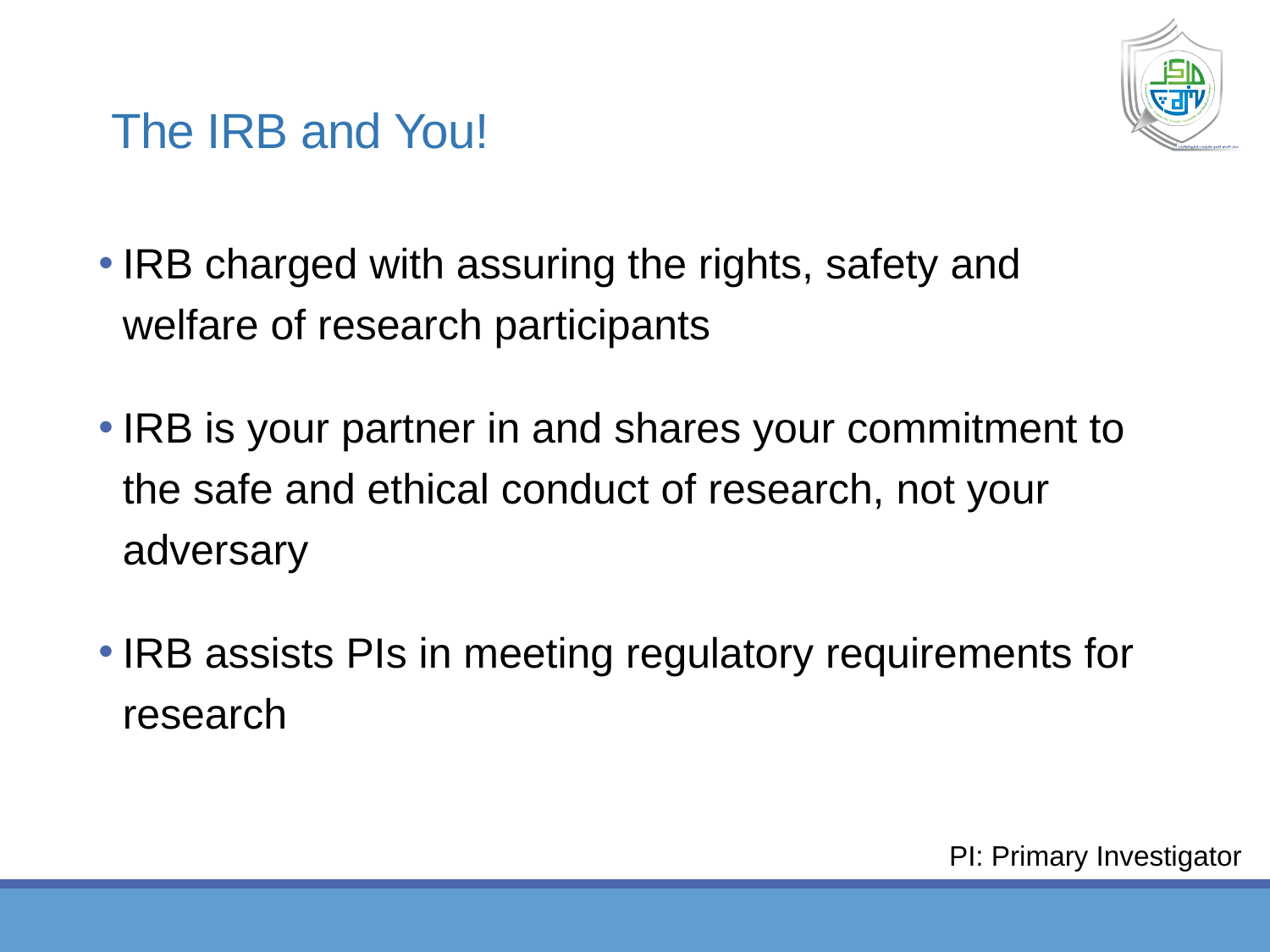

# The IRB and You!
IRB charged with assuring the rights, safety and welfare of research participants
IRB is your partner in and shares your commitment to the safe and ethical conduct of research, not your adversary
IRB assists PIs in meeting regulatory requirements for research

PI: Primary Investigator